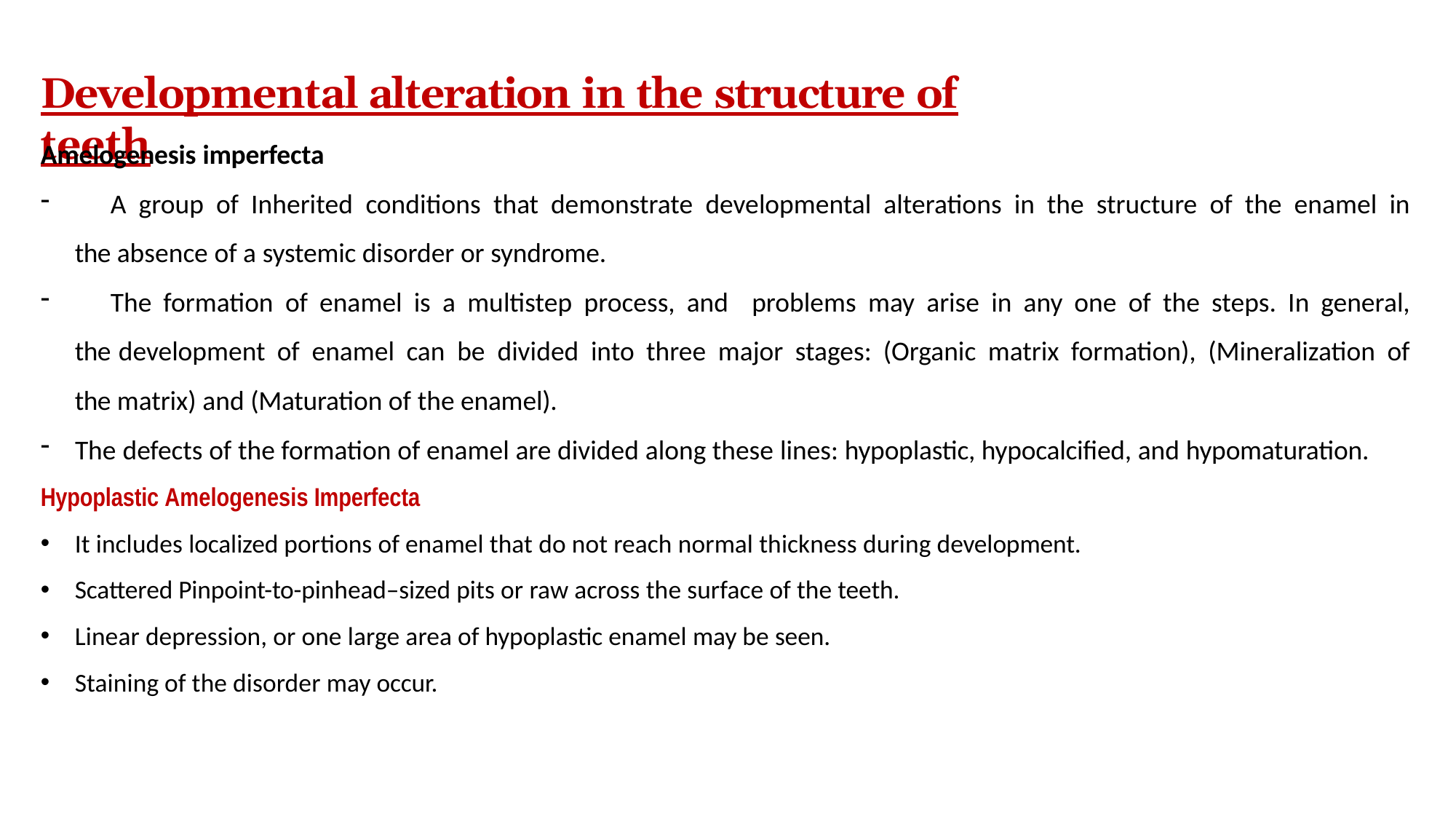

# Developmental alteration in the structure of teeth
Amelogenesis imperfecta
	A group of Inherited conditions that demonstrate developmental alterations in the structure of the enamel in the absence of a systemic disorder or syndrome.
	The formation of enamel is a multistep process, and  problems may arise in any one of the steps. In general, the development of enamel can be divided into three major stages: (Organic matrix formation), (Mineralization of the matrix) and (Maturation of the enamel).
The defects of the formation of enamel are divided along these lines: hypoplastic, hypocalcified, and hypomaturation.
Hypoplastic Amelogenesis Imperfecta
It includes localized portions of enamel that do not reach normal thickness during development.
Scattered Pinpoint-to-pinhead–sized pits or raw across the surface of the teeth.
Linear depression, or one large area of hypoplastic enamel may be seen.
Staining of the disorder may occur.